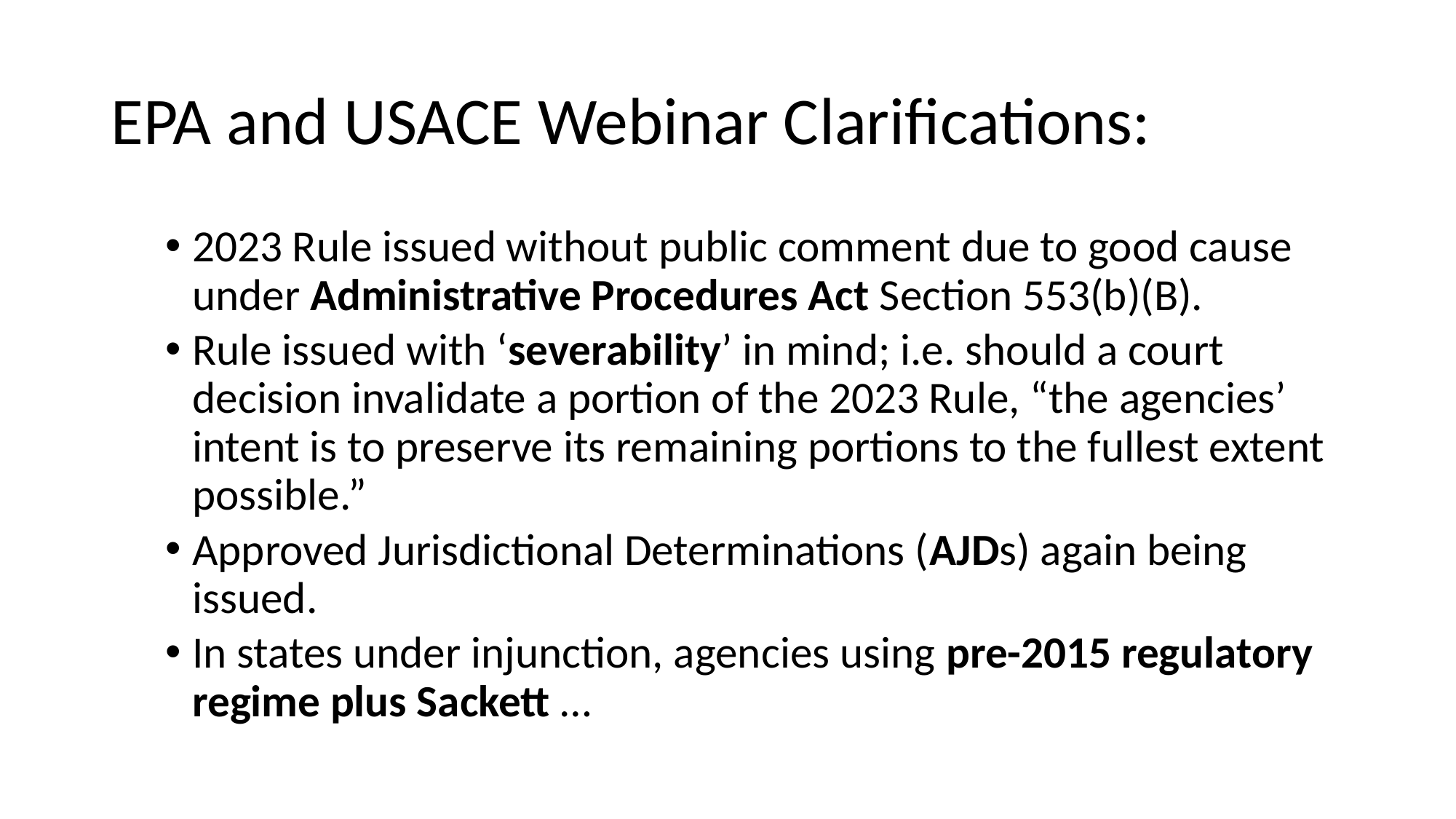

# EPA and USACE Webinar Clarifications:
2023 Rule issued without public comment due to good cause under Administrative Procedures Act Section 553(b)(B).
Rule issued with ‘severability’ in mind; i.e. should a court decision invalidate a portion of the 2023 Rule, “the agencies’ intent is to preserve its remaining portions to the fullest extent possible.”
Approved Jurisdictional Determinations (AJDs) again being issued.
In states under injunction, agencies using pre-2015 regulatory regime plus Sackett …